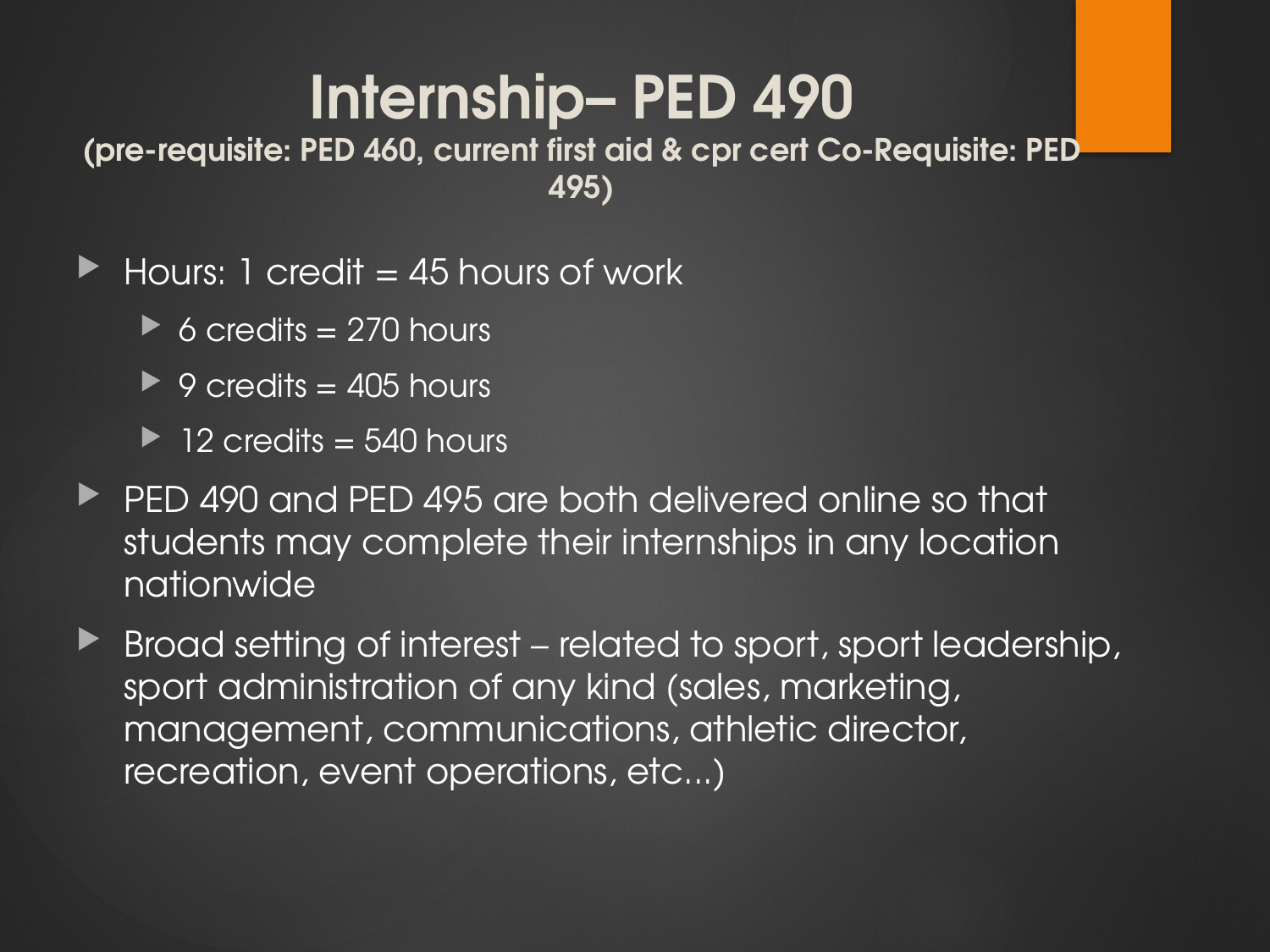

# Internship– PED 490 (pre-requisite: PED 460, current first aid & cpr cert Co-Requisite: PED 495)
Hours: 1 credit = 45 hours of work
6 credits = 270 hours
9 credits = 405 hours
12 credits = 540 hours
PED 490 and PED 495 are both delivered online so that students may complete their internships in any location nationwide
Broad setting of interest – related to sport, sport leadership, sport administration of any kind (sales, marketing, management, communications, athletic director, recreation, event operations, etc...)